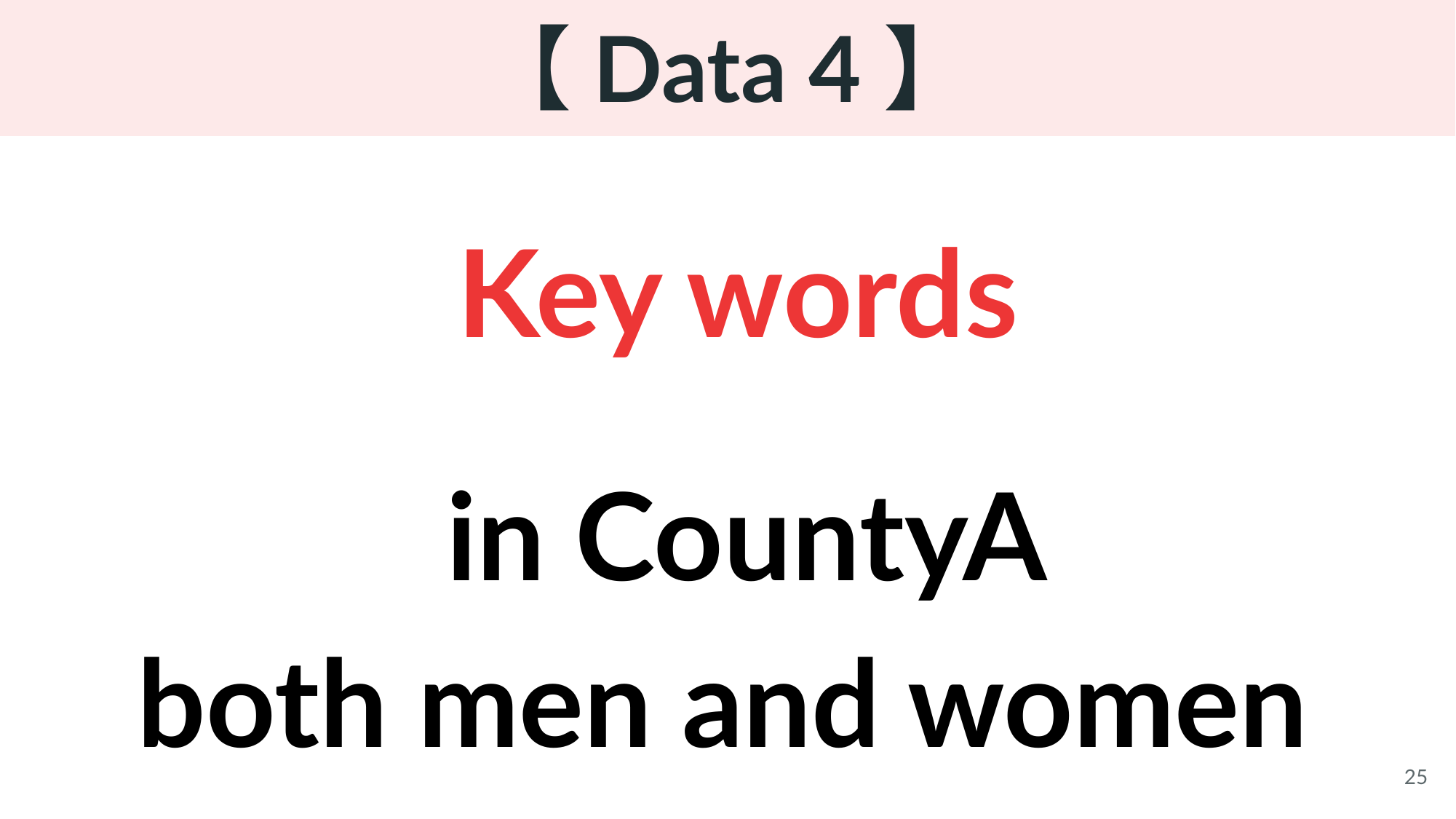

【Data 4】
Key words

 in CountyA
both men and women

25